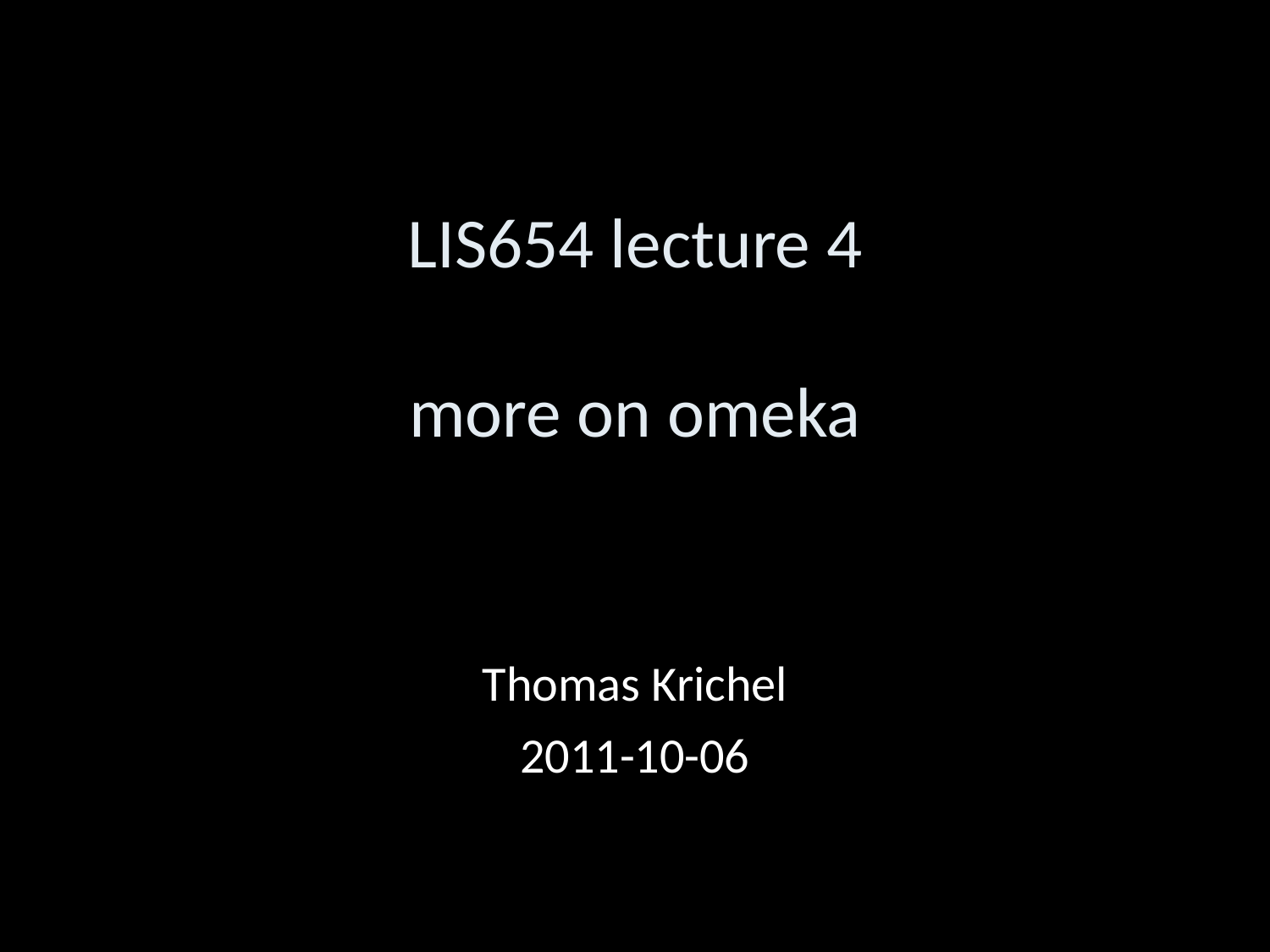

LIS654 lecture 4
more on omeka
Thomas Krichel
2011-10-06